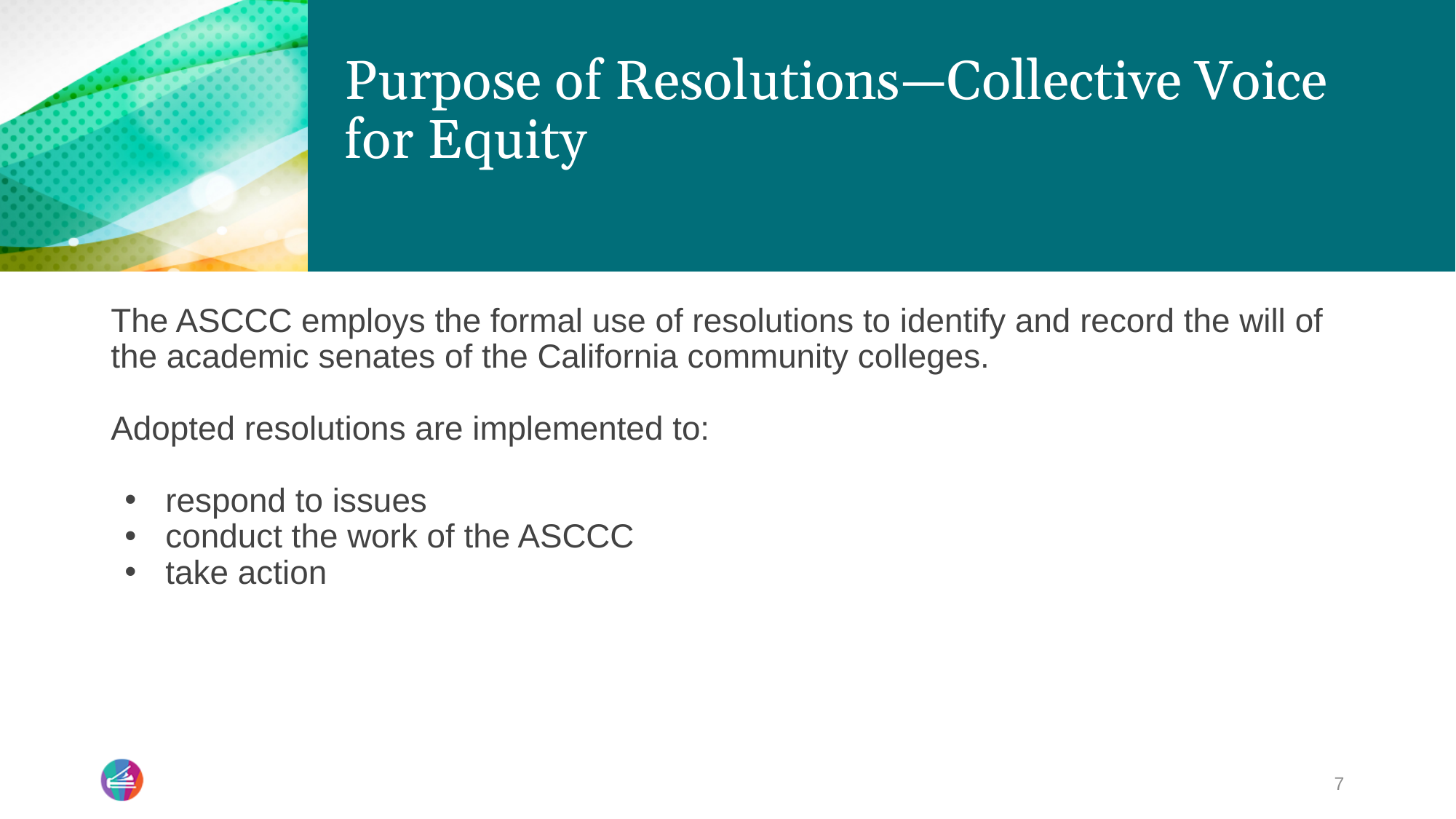

# Purpose of Resolutions—Collective Voice for Equity
The ASCCC employs the formal use of resolutions to identify and record the will of the academic senates of the California community colleges.

Adopted resolutions are implemented to:

respond to issues
conduct the work of the ASCCC
take action

7